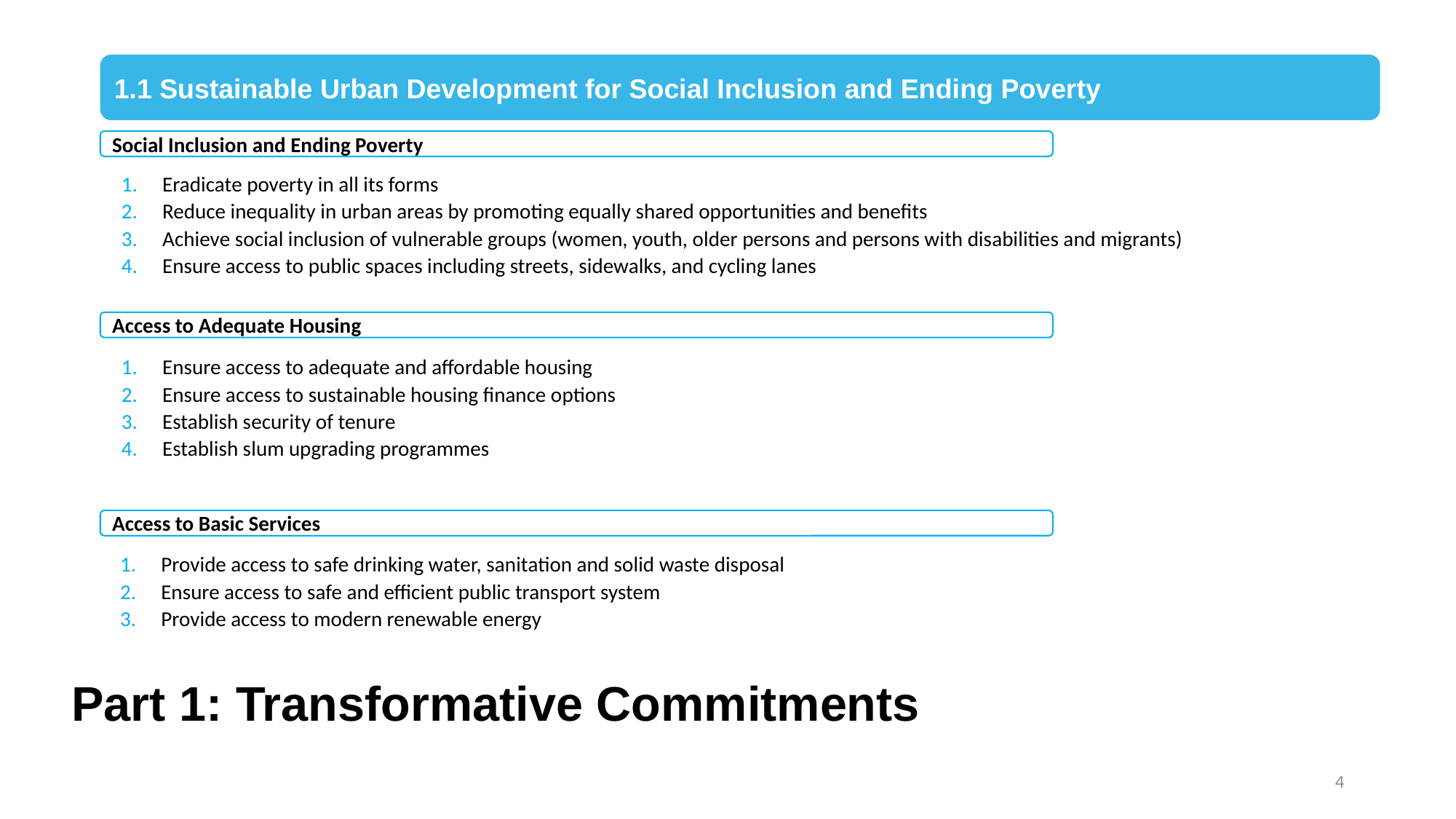

1.1 Sustainable Urban Development for Social Inclusion and Ending Poverty
Social Inclusion and Ending Poverty
Eradicate poverty in all its forms
Reduce inequality in urban areas by promoting equally shared opportunities and benefits
Achieve social inclusion of vulnerable groups (women, youth, older persons and persons with disabilities and migrants)
Ensure access to public spaces including streets, sidewalks, and cycling lanes
Access to Adequate Housing
Ensure access to adequate and affordable housing
Ensure access to sustainable housing finance options
Establish security of tenure
Establish slum upgrading programmes
Access to Basic Services
Provide access to safe drinking water, sanitation and solid waste disposal
Ensure access to safe and efficient public transport system
Provide access to modern renewable energy
# Part 1: Transformative Commitments
4